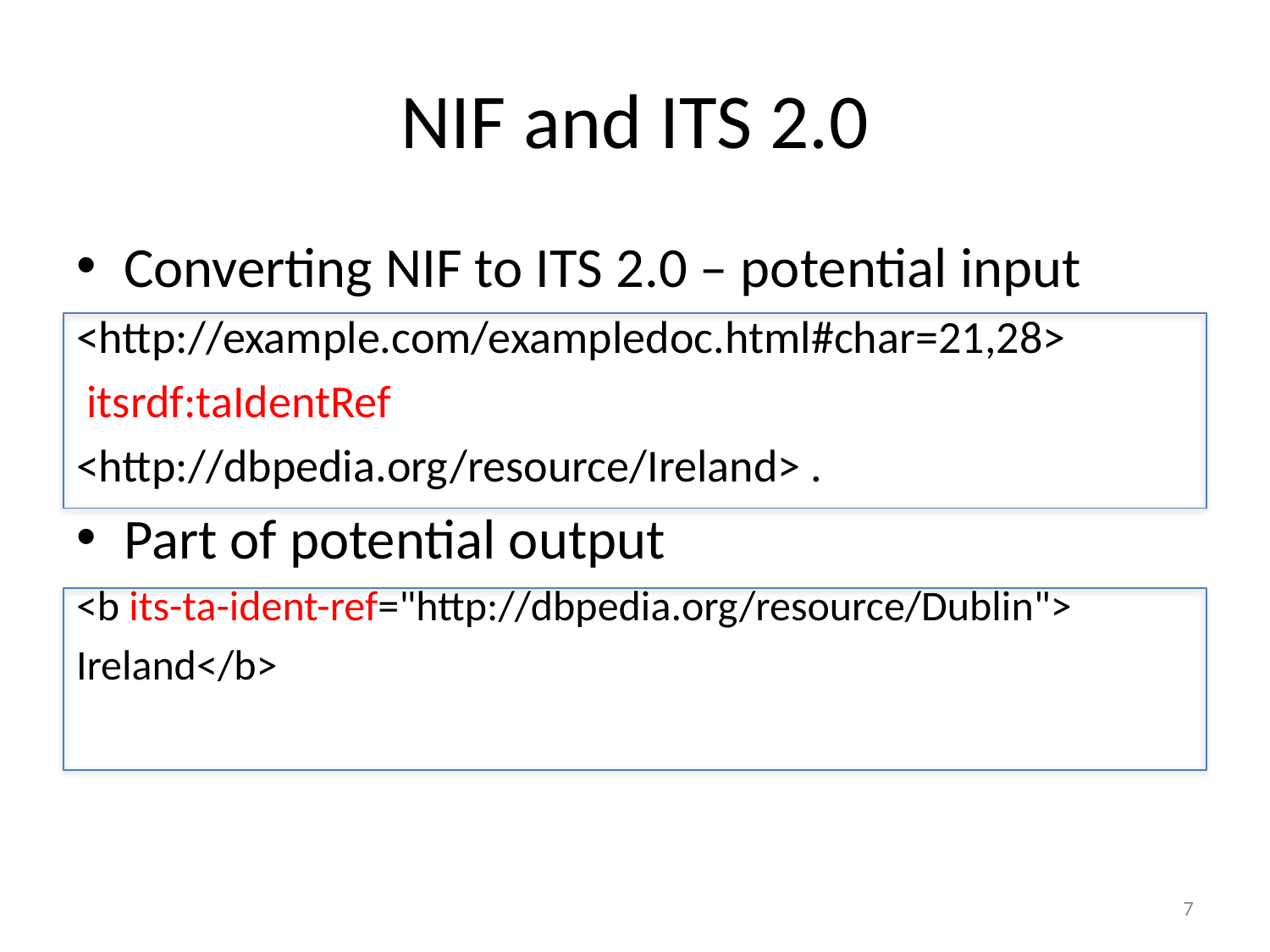

# NIF and ITS 2.0
Converting NIF to ITS 2.0 – potential input
<http://example.com/exampledoc.html#char=21,28>
 itsrdf:taIdentRef
<http://dbpedia.org/resource/Ireland> .
Part of potential output
<b its-ta-ident-ref="http://dbpedia.org/resource/Dublin">
Ireland</b>

7